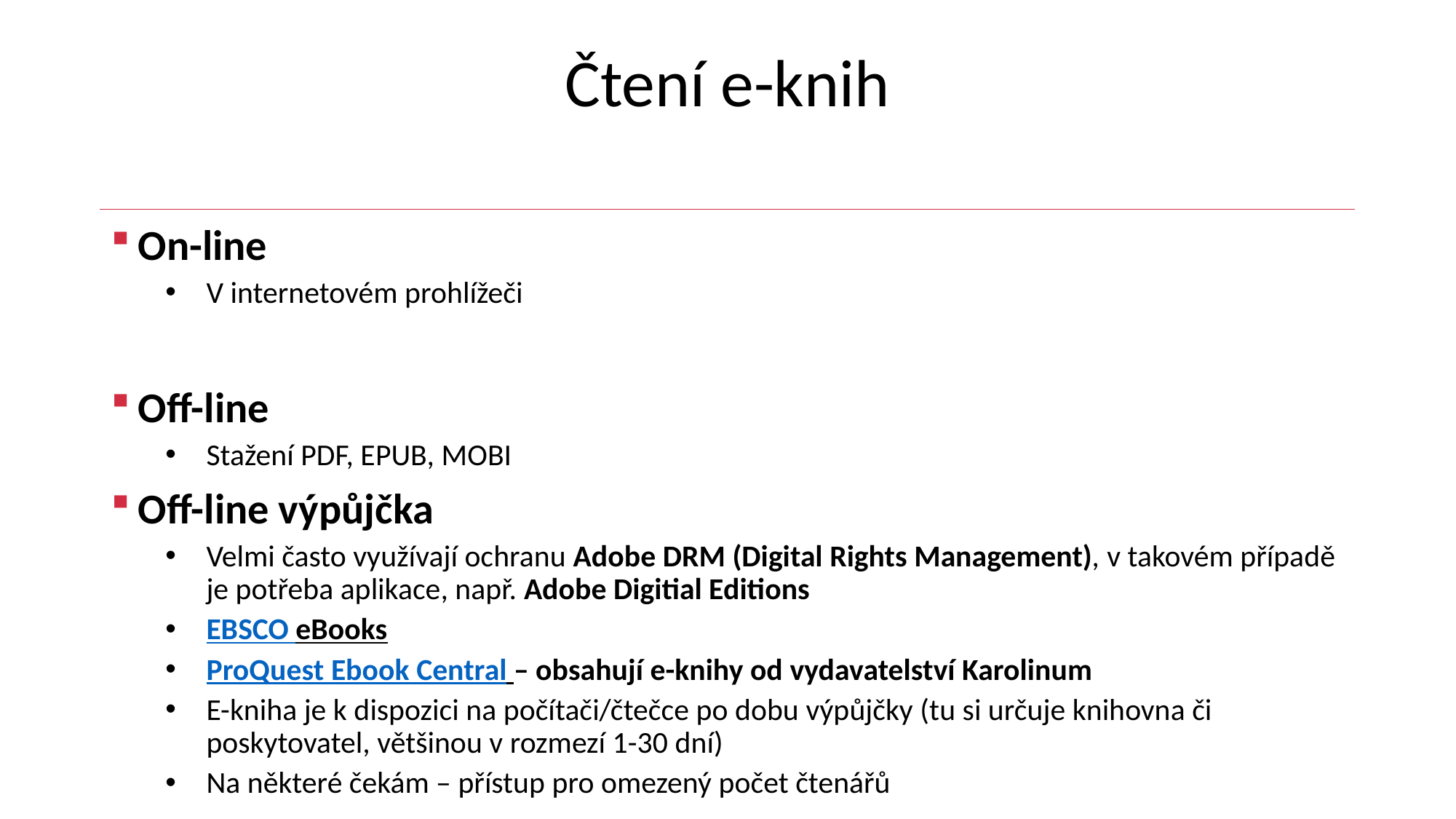

# Čtení e-knih
On-line
V internetovém prohlížeči

Off-line
Stažení PDF, EPUB, MOBI
Off-line výpůjčka
Velmi často využívají ochranu Adobe DRM (Digital Rights Management), v takovém případě je potřeba aplikace, např. Adobe Digitial Editions
EBSCO eBooks
ProQuest Ebook Central – obsahují e-knihy od vydavatelství Karolinum
E-kniha je k dispozici na počítači/čtečce po dobu výpůjčky (tu si určuje knihovna či poskytovatel, většinou v rozmezí 1-30 dní)
Na některé čekám – přístup pro omezený počet čtenářů